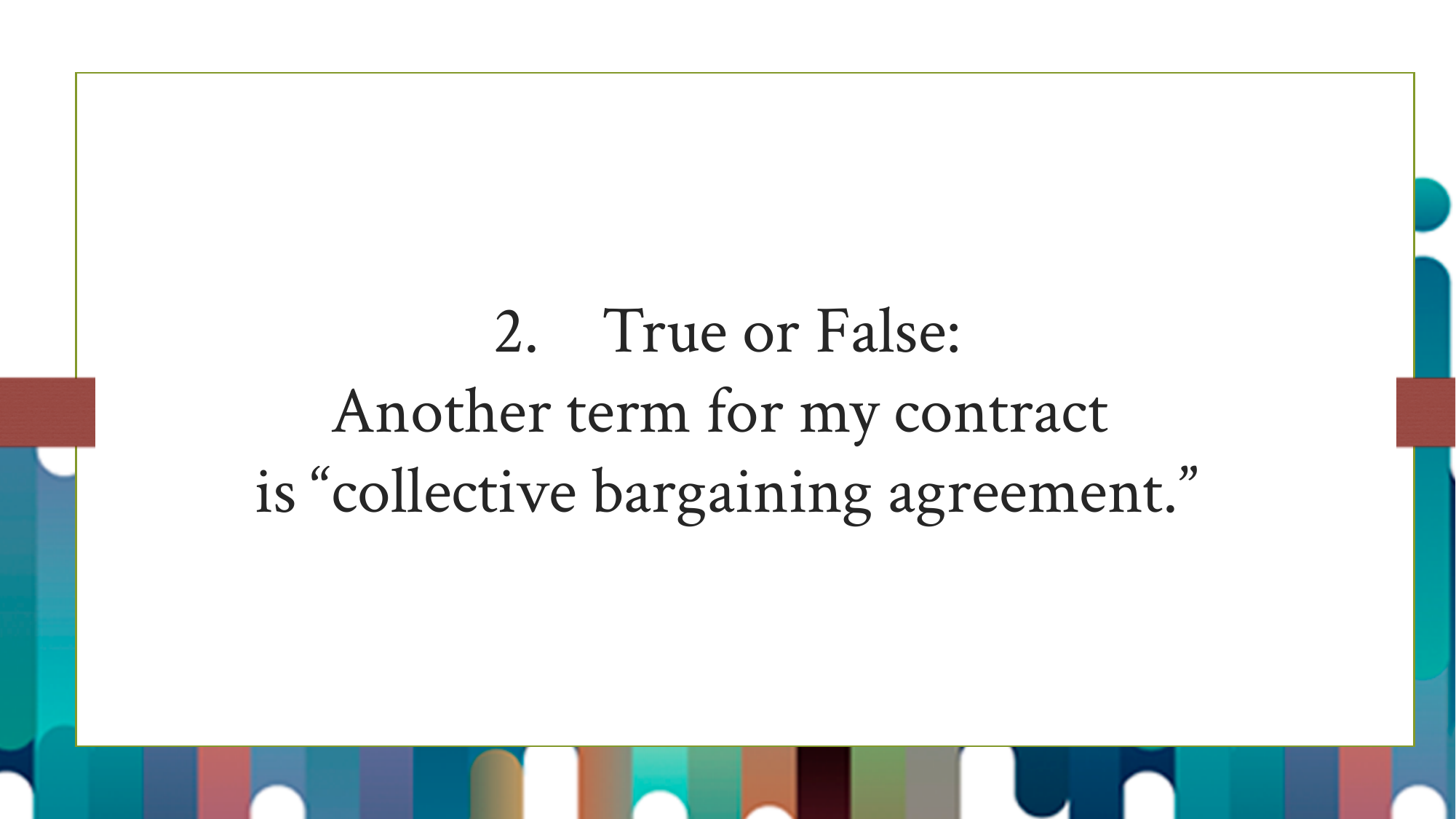

# 2.	True or False: Another term for my contract is “collective bargaining agreement.”